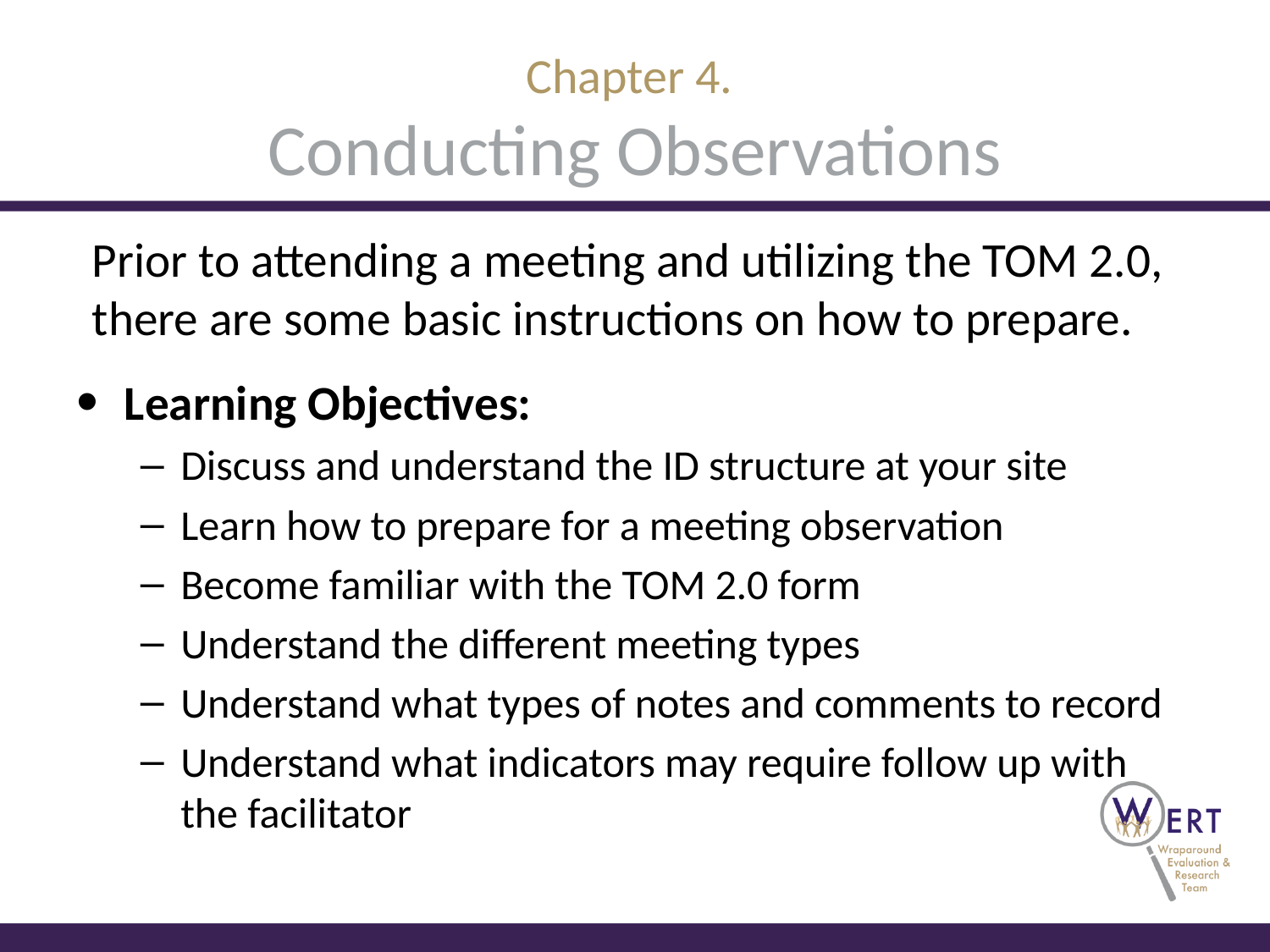

# Chapter 4. Conducting Observations
Prior to attending a meeting and utilizing the TOM 2.0, there are some basic instructions on how to prepare.

Learning Objectives:
Discuss and understand the ID structure at your site
Learn how to prepare for a meeting observation
Become familiar with the TOM 2.0 form
Understand the different meeting types
Understand what types of notes and comments to record
Understand what indicators may require follow up with the facilitator